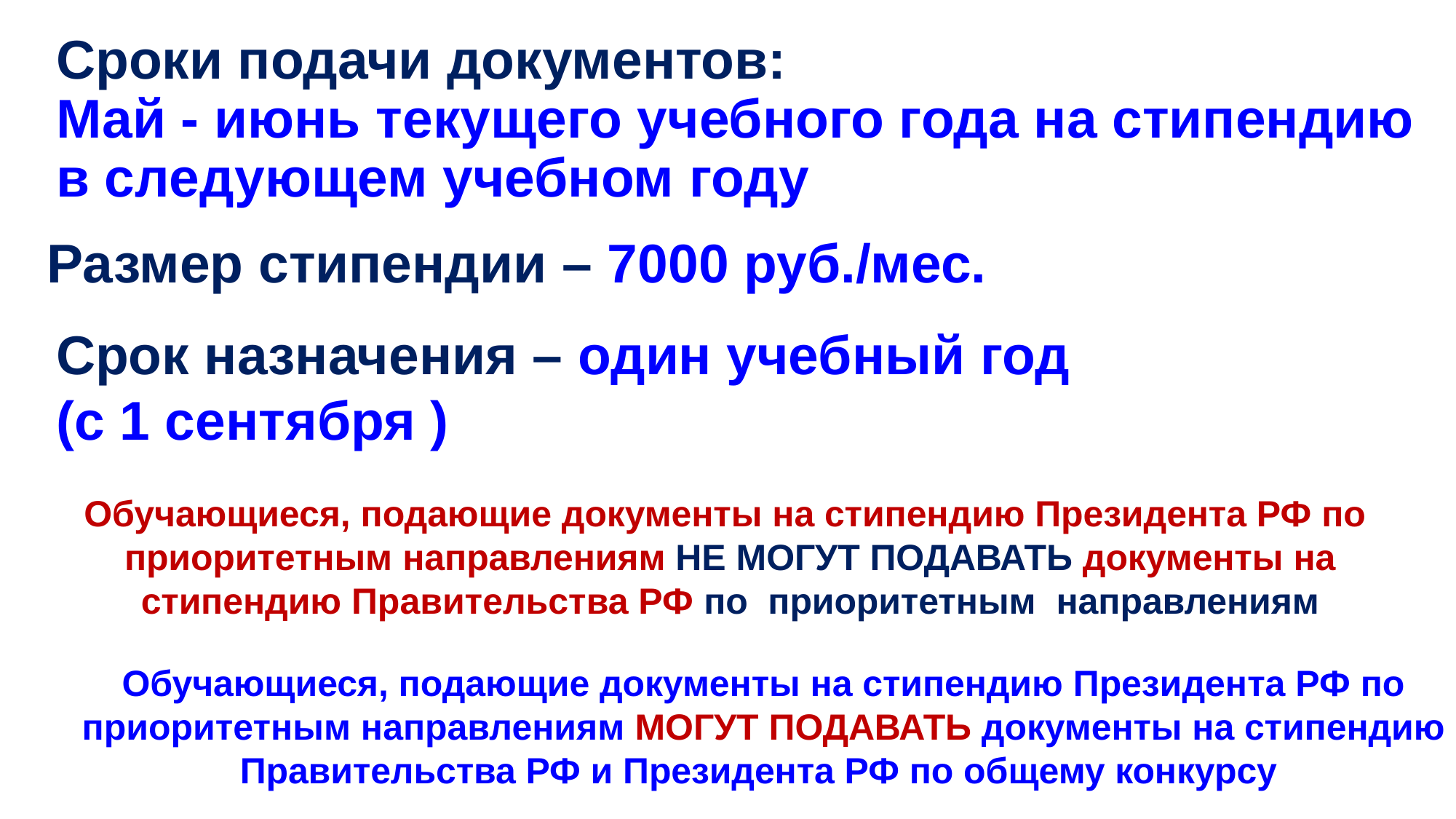

# Сроки подачи документов: Май - июнь текущего учебного года на стипендию в следующем учебном году
Размер стипендии – 7000 руб./мес.
Срок назначения – один учебный год
(с 1 сентября )
Обучающиеся, подающие документы на стипендию Президента РФ по  приоритетным направлениям НЕ МОГУТ ПОДАВАТЬ документы на стипендию Правительства РФ по  приоритетным  направлениям
Обучающиеся, подающие документы на стипендию Президента РФ по приоритетным направлениям МОГУТ ПОДАВАТЬ документы на стипендию Правительства РФ и Президента РФ по общему конкурсу